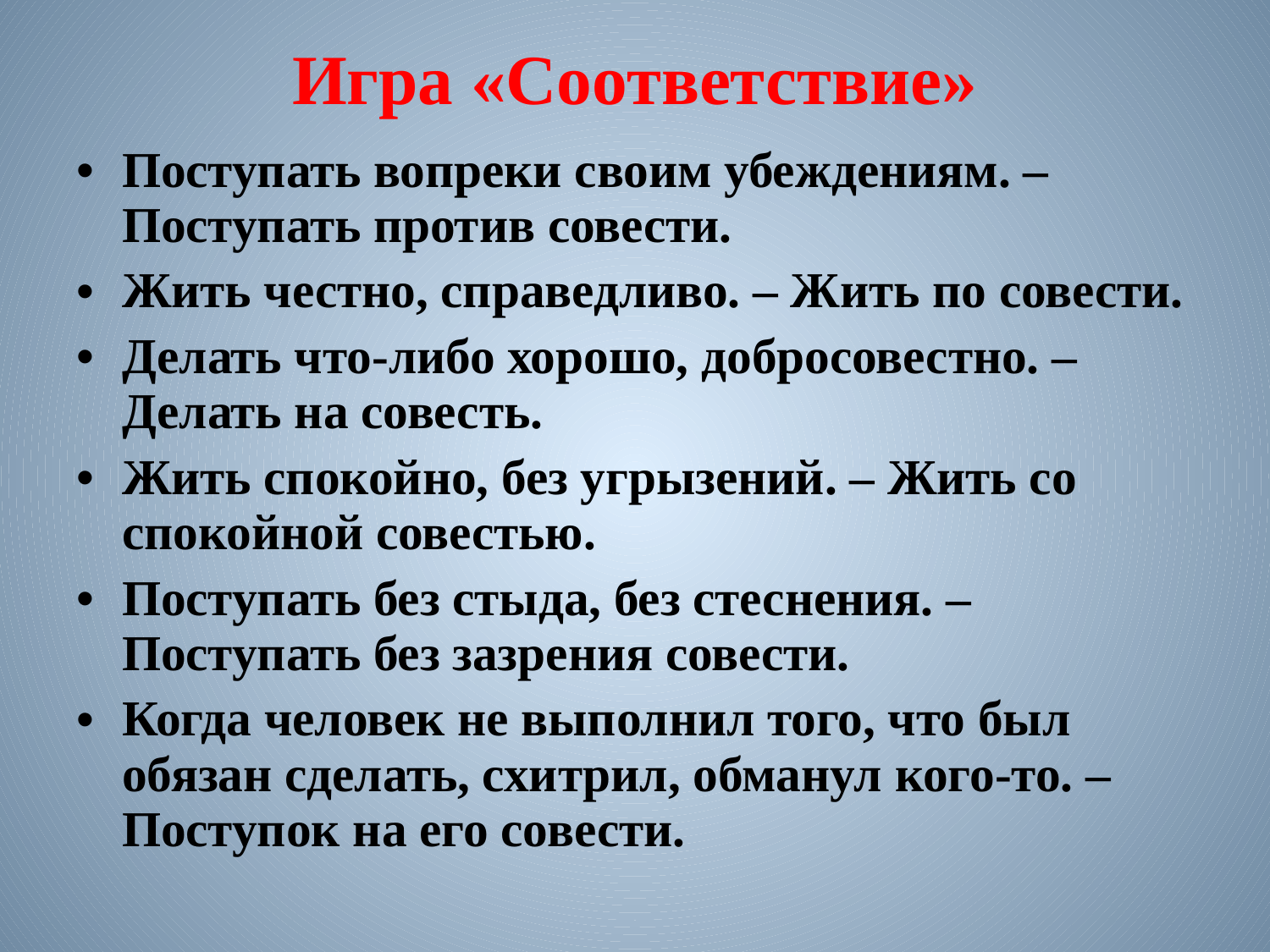

# Игра «Соответствие»
Поступать вопреки своим убеждениям. – Поступать против совести.
Жить честно, справедливо. – Жить по совести.
Делать что-либо хорошо, добросовестно. – Делать на совесть.
Жить спокойно, без угрызений. – Жить со спокойной совестью.
Поступать без стыда, без стеснения. – Поступать без зазрения совести.
Когда человек не выполнил того, что был обязан сделать, схитрил, обманул кого-то. – Поступок на его совести.